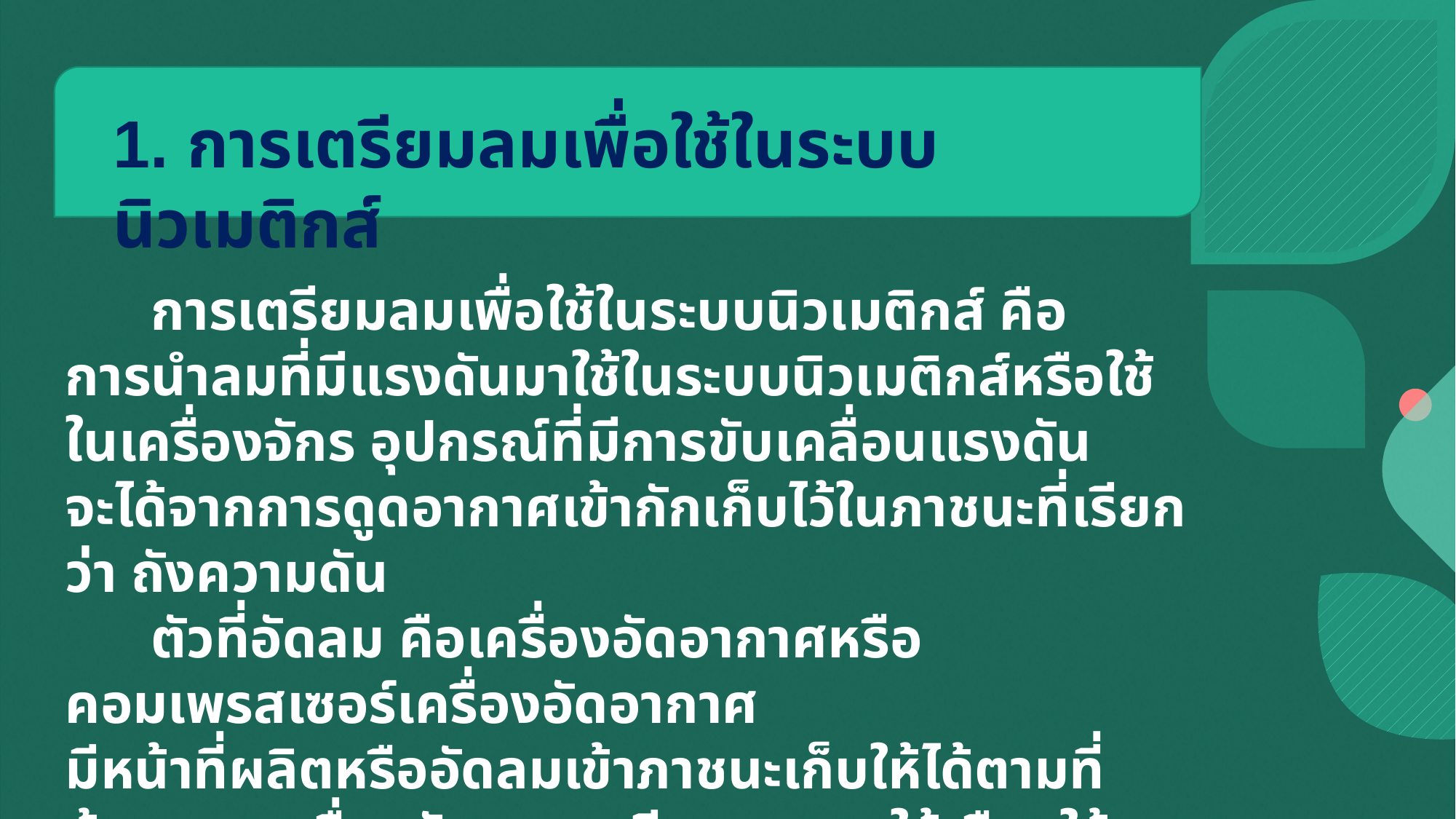

1. การเตรียมลมเพื่อใช้ในระบบนิวเมติกส์
การเตรียมลมเพื่อใช้ในระบบนิวเมติกส์ คือการนำลมที่มีแรงดันมาใช้ในระบบนิวเมติกส์หรือใช้ในเครื่องจักร อุปกรณ์ที่มีการขับเคลื่อนแรงดัน
จะได้จากการดูดอากาศเข้ากักเก็บไว้ในภาชนะที่เรียกว่า ถังความดัน
ตัวที่อัดลม คือเครื่องอัดอากาศหรือคอมเพรสเซอร์เครื่องอัดอากาศ
มีหน้าที่ผลิตหรืออัดลมเข้าภาชนะเก็บให้ได้ตามที่ต้องการ เครื่องอัดอากาศมีหลายแบบให้เลือกใช้ตามคุณสมบัติที่ต้องการ